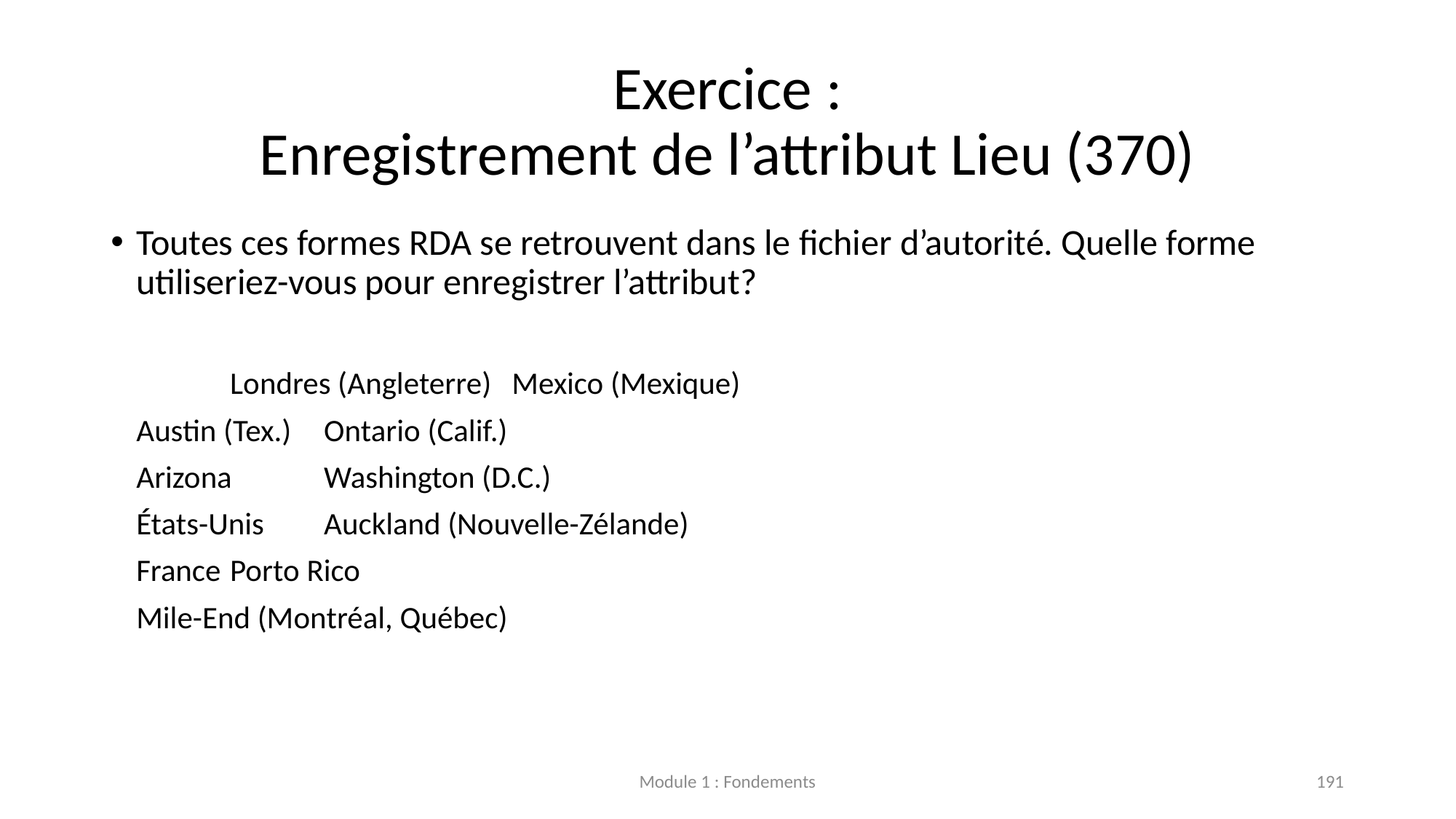

# Exercice : Enregistrement de l’attribut Lieu (370)
Toutes ces formes RDA se retrouvent dans le fichier d’autorité. Quelle forme utiliseriez-vous pour enregistrer l’attribut?

    	Londres (Angleterre)		Mexico (Mexique)
		Austin (Tex.)			Ontario (Calif.)
		Arizona				Washington (D.C.)
		États-Unis			Auckland (Nouvelle-Zélande)
		France				Porto Rico
		Mile-End (Montréal, Québec)

Module 1 : Fondements
191